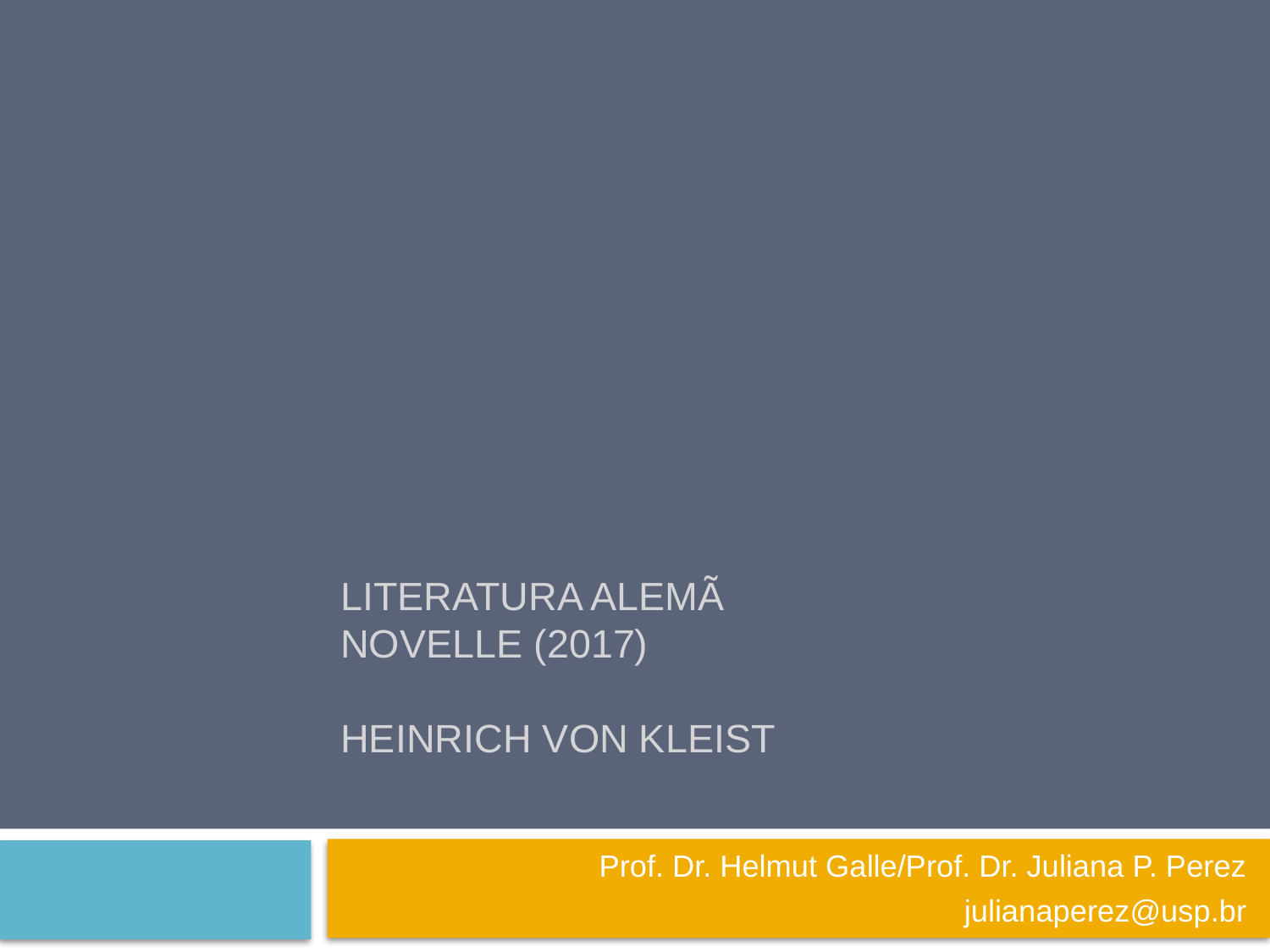

# Literatura Alemã Novelle (2017) Heinrich von Kleist
Prof. Dr. Helmut Galle/Prof. Dr. Juliana P. Perez
 julianaperez@usp.br